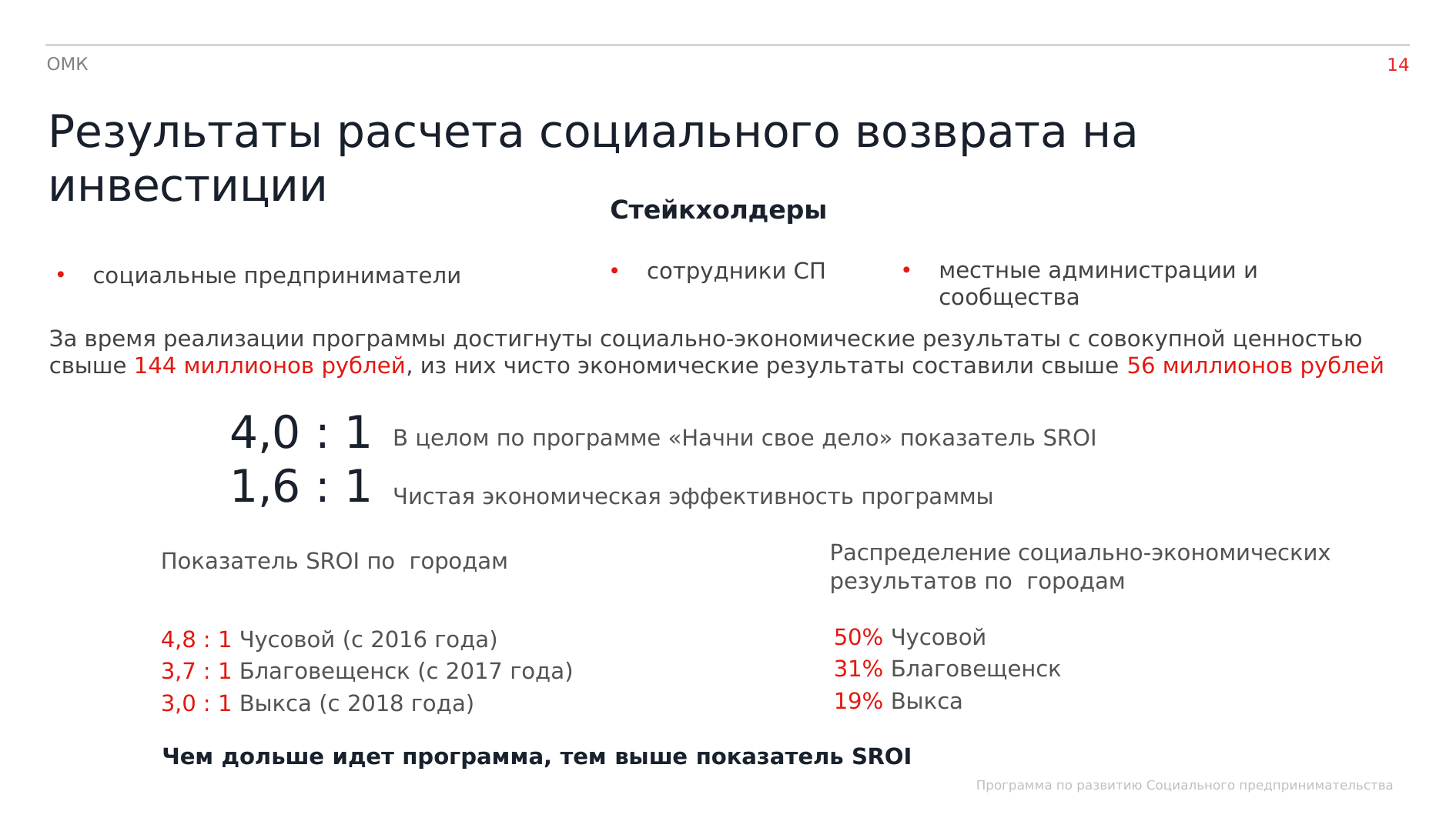

ОМК
Результаты расчета социального возврата на  инвестиции
Стейкхолдеры
местные администрации и сообщества
сотрудники СП
социальные предприниматели
За время реализации программы достигнуты социально-экономические результаты с совокупной ценностью свыше 144 миллионов рублей, из них чисто экономические результаты составили свыше 56 миллионов рублей
4,0 : 1
1,6 : 1
В целом по программе «Начни свое дело» показатель SROI
Чистая экономическая эффективность программы
Распределение социально-экономических
результатов по  городам
Показатель SROI по  городам
50% Чусовой
31% Благовещенск
19% Выкса
4,8 : 1 Чусовой (с 2016 года)
3,7 : 1 Благовещенск (с 2017 года)
3,0 : 1 Выкса (с 2018 года)
Чем дольше идет программа, тем выше показатель SROI
Программа по развитию Социального предпринимательства